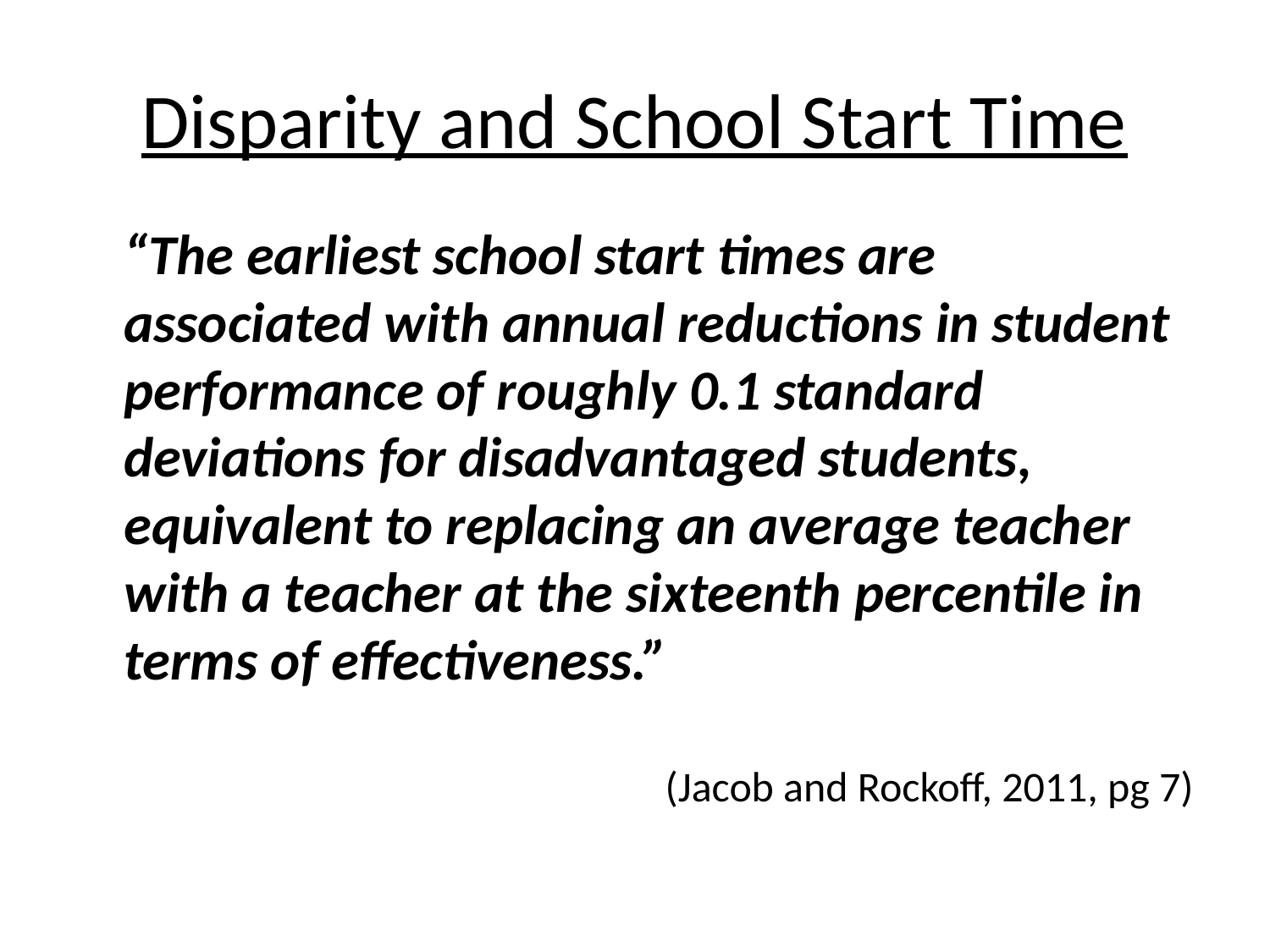

# Disparity and School Start Time
	“The earliest school start times are associated with annual reductions in student performance of roughly 0.1 standard deviations for disadvantaged students, equivalent to replacing an average teacher with a teacher at the sixteenth percentile in terms of effectiveness.”

	(Jacob and Rockoff, 2011, pg 7)